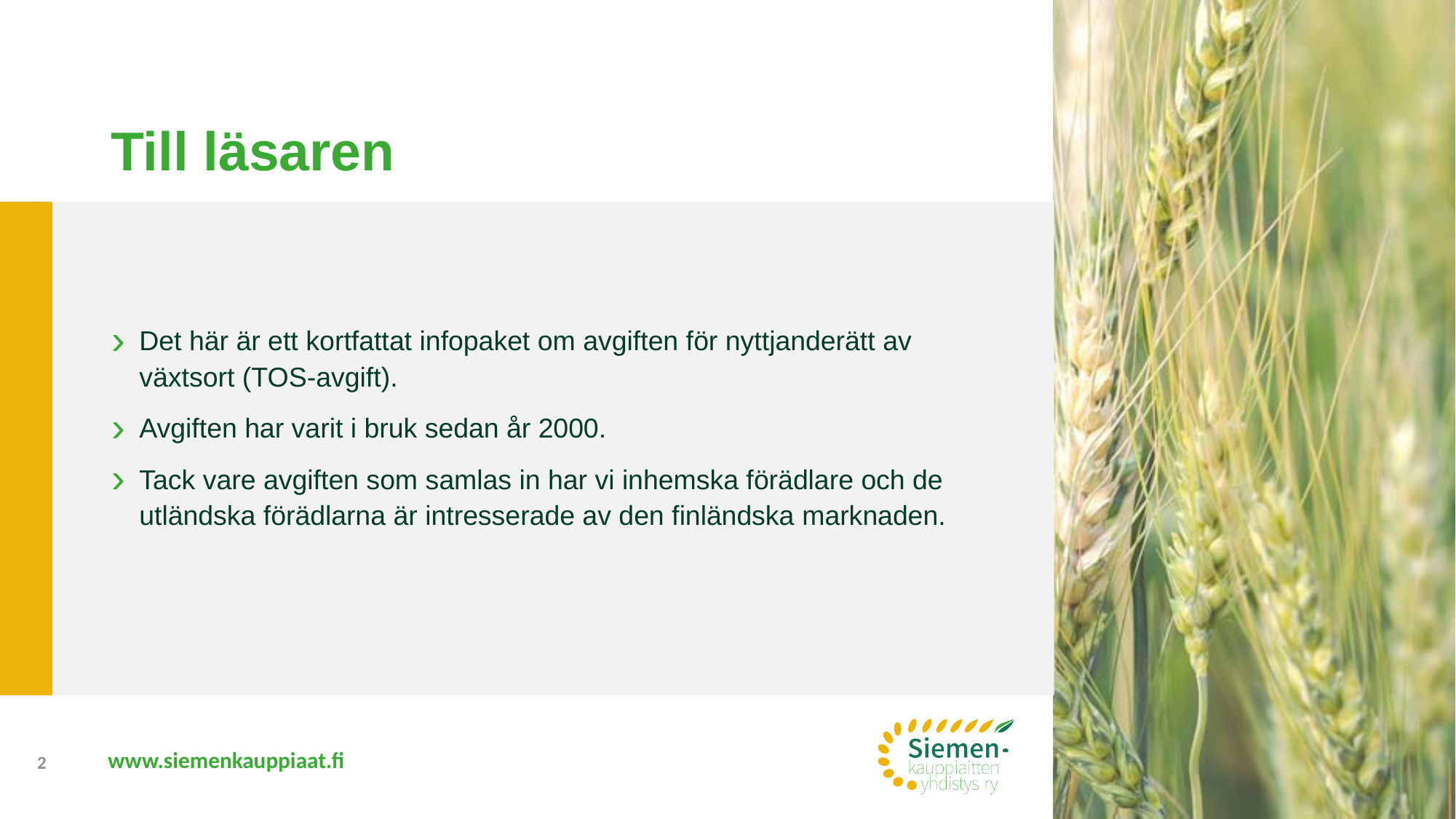

# Till läsaren
Det här är ett kortfattat infopaket om avgiften för nyttjanderätt av växtsort (TOS-avgift).
Avgiften har varit i bruk sedan år 2000.
Tack vare avgiften som samlas in har vi inhemska förädlare och de utländska förädlarna är intresserade av den finländska marknaden.

2